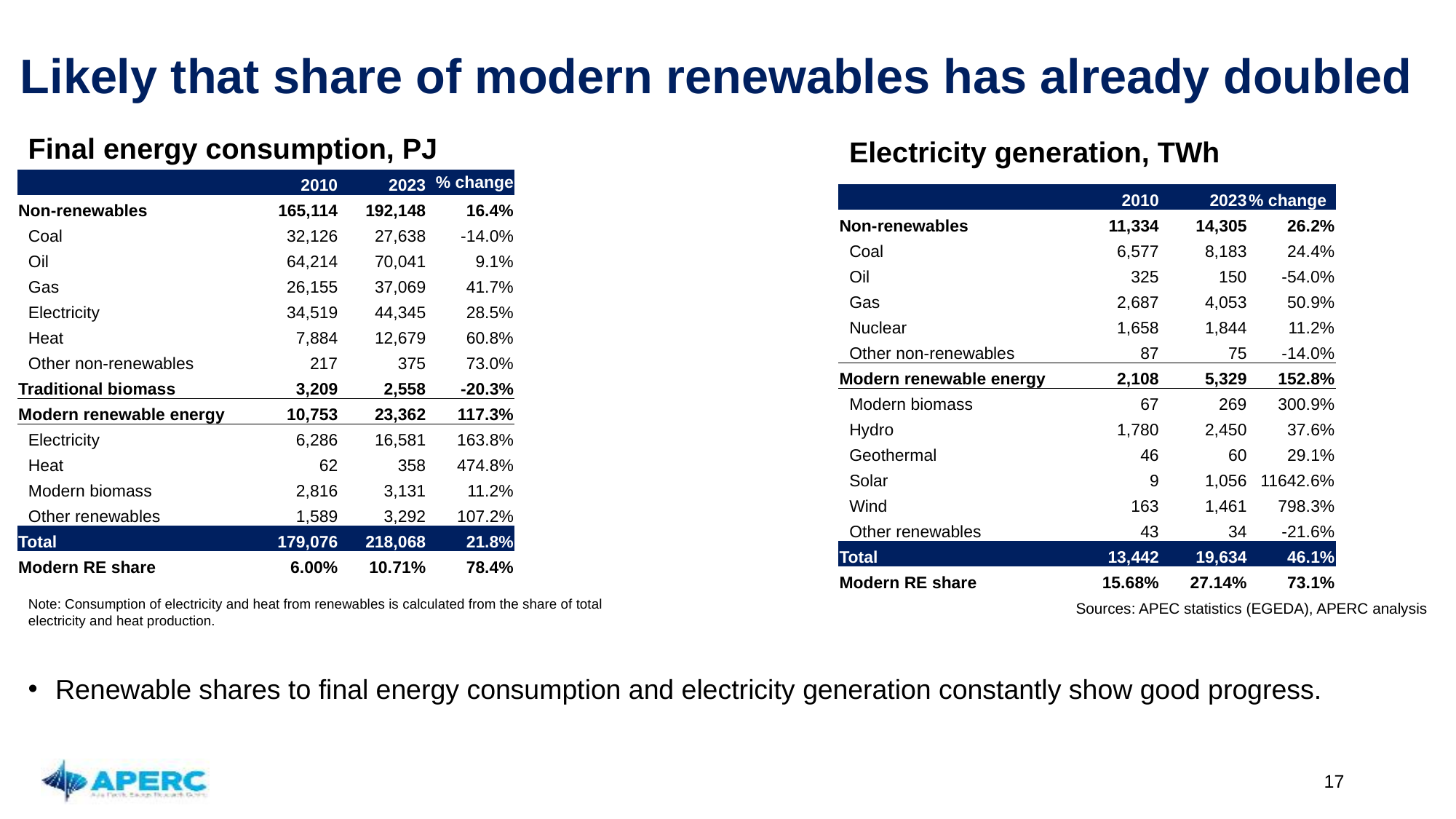

# Likely that share of modern renewables has already doubled
Final energy consumption, PJ
Electricity generation, TWh
|  | 2010 | 2023 | % change |
| --- | --- | --- | --- |
| Non-renewables | 165,114 | 192,148 | 16.4% |
| Coal | 32,126 | 27,638 | -14.0% |
| Oil | 64,214 | 70,041 | 9.1% |
| Gas | 26,155 | 37,069 | 41.7% |
| Electricity | 34,519 | 44,345 | 28.5% |
| Heat | 7,884 | 12,679 | 60.8% |
| Other non-renewables | 217 | 375 | 73.0% |
| Traditional biomass | 3,209 | 2,558 | -20.3% |
| Modern renewable energy | 10,753 | 23,362 | 117.3% |
| Electricity | 6,286 | 16,581 | 163.8% |
| Heat | 62 | 358 | 474.8% |
| Modern biomass | 2,816 | 3,131 | 11.2% |
| Other renewables | 1,589 | 3,292 | 107.2% |
| Total | 179,076 | 218,068 | 21.8% |
| Modern RE share | 6.00% | 10.71% | 78.4% |
|  | 2010 | 2023 | % change |
| --- | --- | --- | --- |
| Non-renewables | 11,334 | 14,305 | 26.2% |
| Coal | 6,577 | 8,183 | 24.4% |
| Oil | 325 | 150 | -54.0% |
| Gas | 2,687 | 4,053 | 50.9% |
| Nuclear | 1,658 | 1,844 | 11.2% |
| Other non-renewables | 87 | 75 | -14.0% |
| Modern renewable energy | 2,108 | 5,329 | 152.8% |
| Modern biomass | 67 | 269 | 300.9% |
| Hydro | 1,780 | 2,450 | 37.6% |
| Geothermal | 46 | 60 | 29.1% |
| Solar | 9 | 1,056 | 11642.6% |
| Wind | 163 | 1,461 | 798.3% |
| Other renewables | 43 | 34 | -21.6% |
| Total | 13,442 | 19,634 | 46.1% |
| Modern RE share | 15.68% | 27.14% | 73.1% |
Note: Consumption of electricity and heat from renewables is calculated from the share of total electricity and heat production.
Sources: APEC statistics (EGEDA), APERC analysis
Renewable shares to final energy consumption and electricity generation constantly show good progress.
17